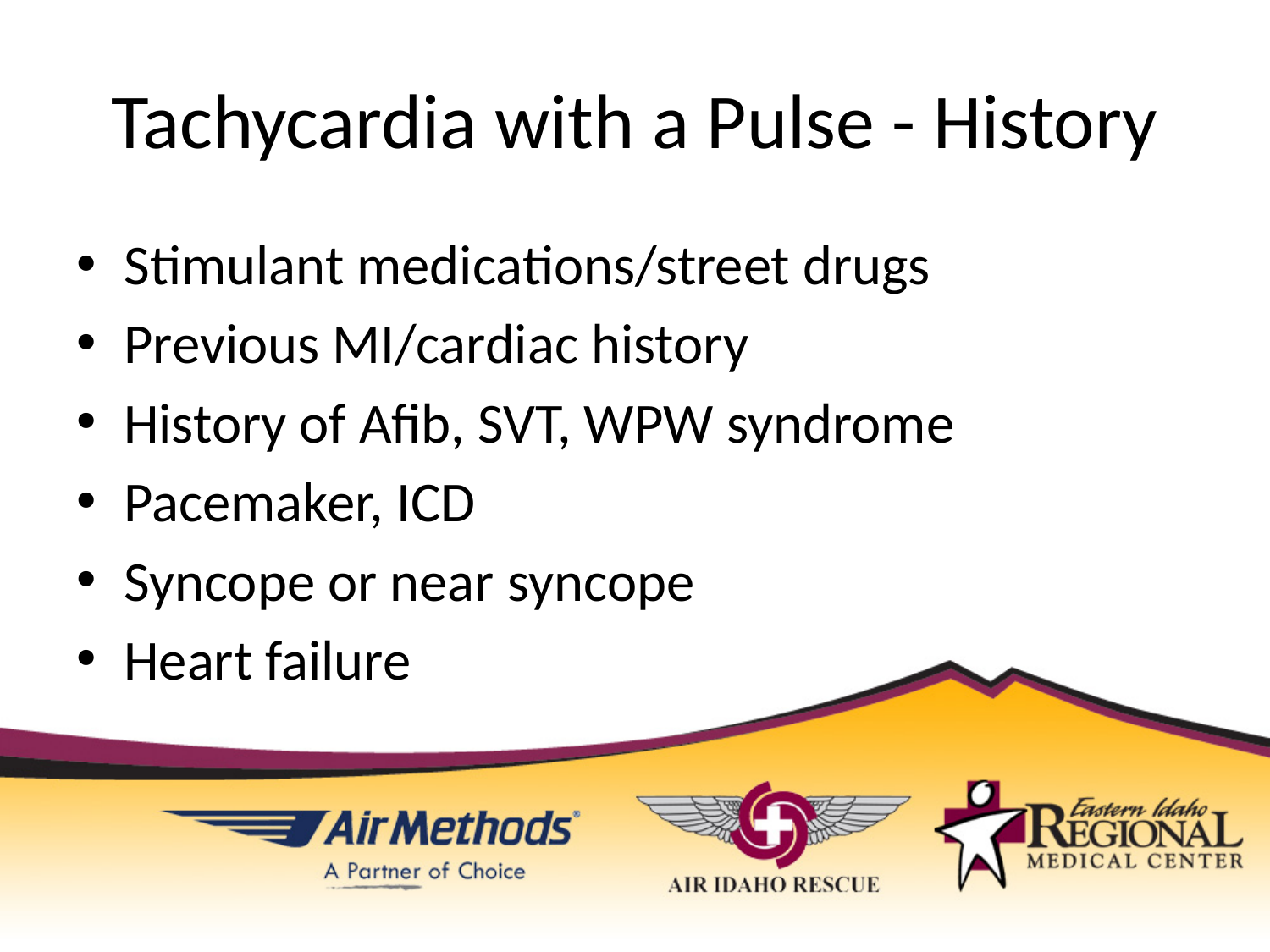

# Tachycardia with a Pulse - History
Stimulant medications/street drugs
Previous MI/cardiac history
History of Afib, SVT, WPW syndrome
Pacemaker, ICD
Syncope or near syncope
Heart failure